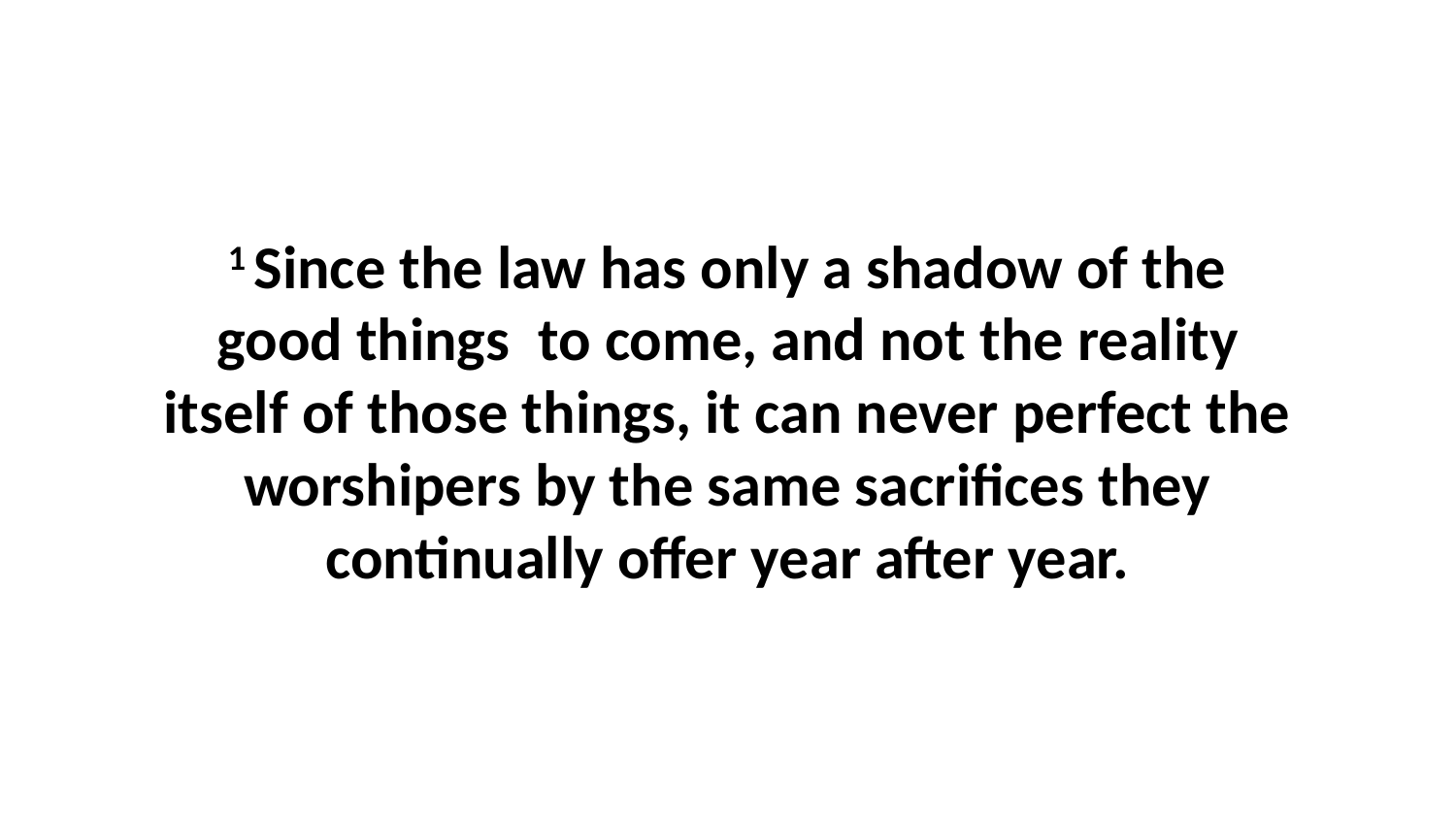

1 Since the law has only a shadow of the good things  to come, and not the reality itself of those things, it can never perfect the worshipers by the same sacrifices they continually offer year after year.